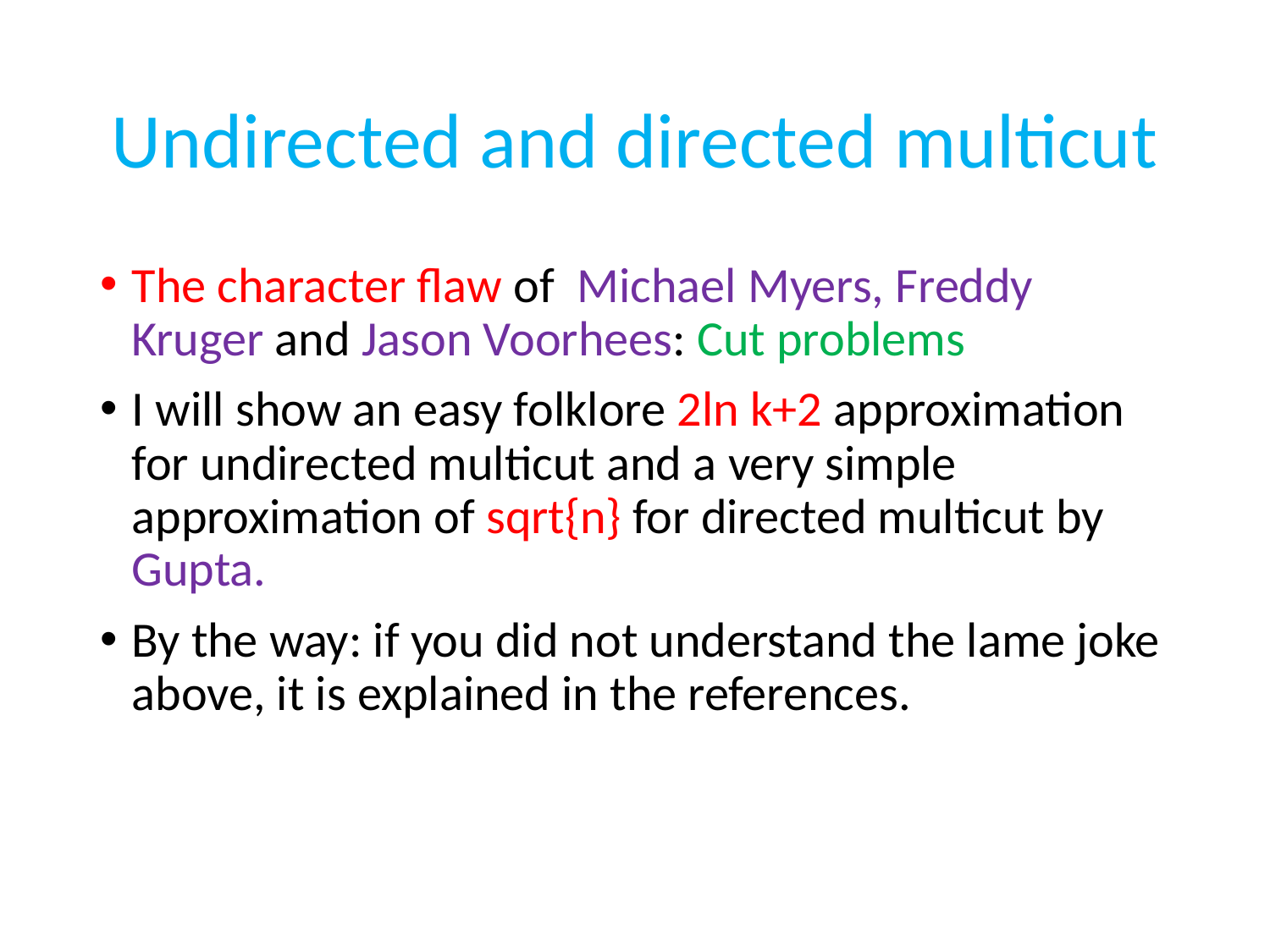

# Undirected and directed multicut
The character flaw of  Michael Myers, Freddy Kruger and Jason Voorhees: Cut problems
I will show an easy folklore 2ln k+2 approximation for undirected multicut and a very simple approximation of sqrt{n} for directed multicut by Gupta.
By the way: if you did not understand the lame joke above, it is explained in the references.